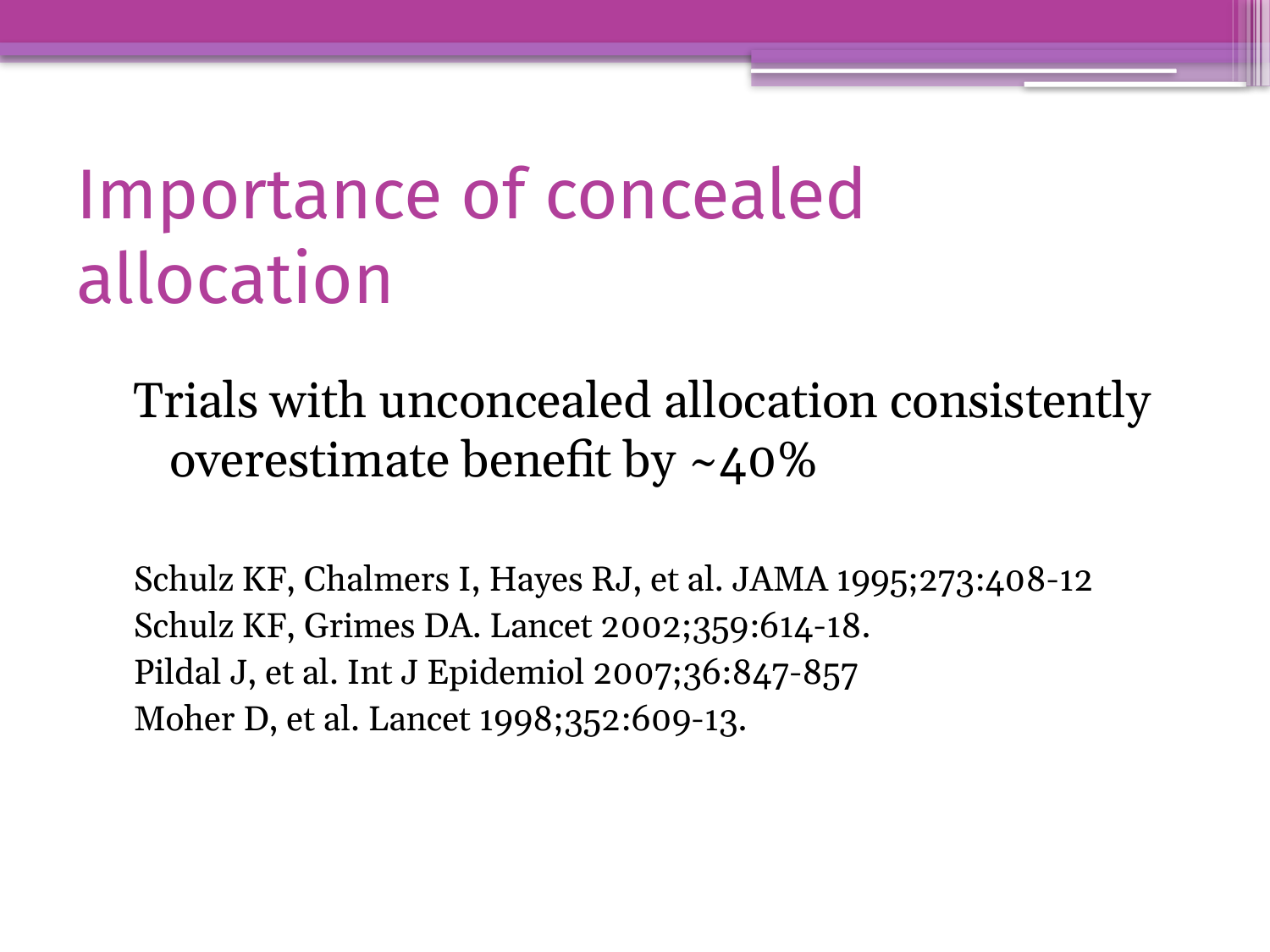

# Importance of concealed allocation
Trials with unconcealed allocation consistently overestimate benefit by ~40%

Schulz KF, Chalmers I, Hayes RJ, et al. JAMA 1995;273:408-12
Schulz KF, Grimes DA. Lancet 2002;359:614-18.
Pildal J, et al. Int J Epidemiol 2007;36:847-857
Moher D, et al. Lancet 1998;352:609-13.